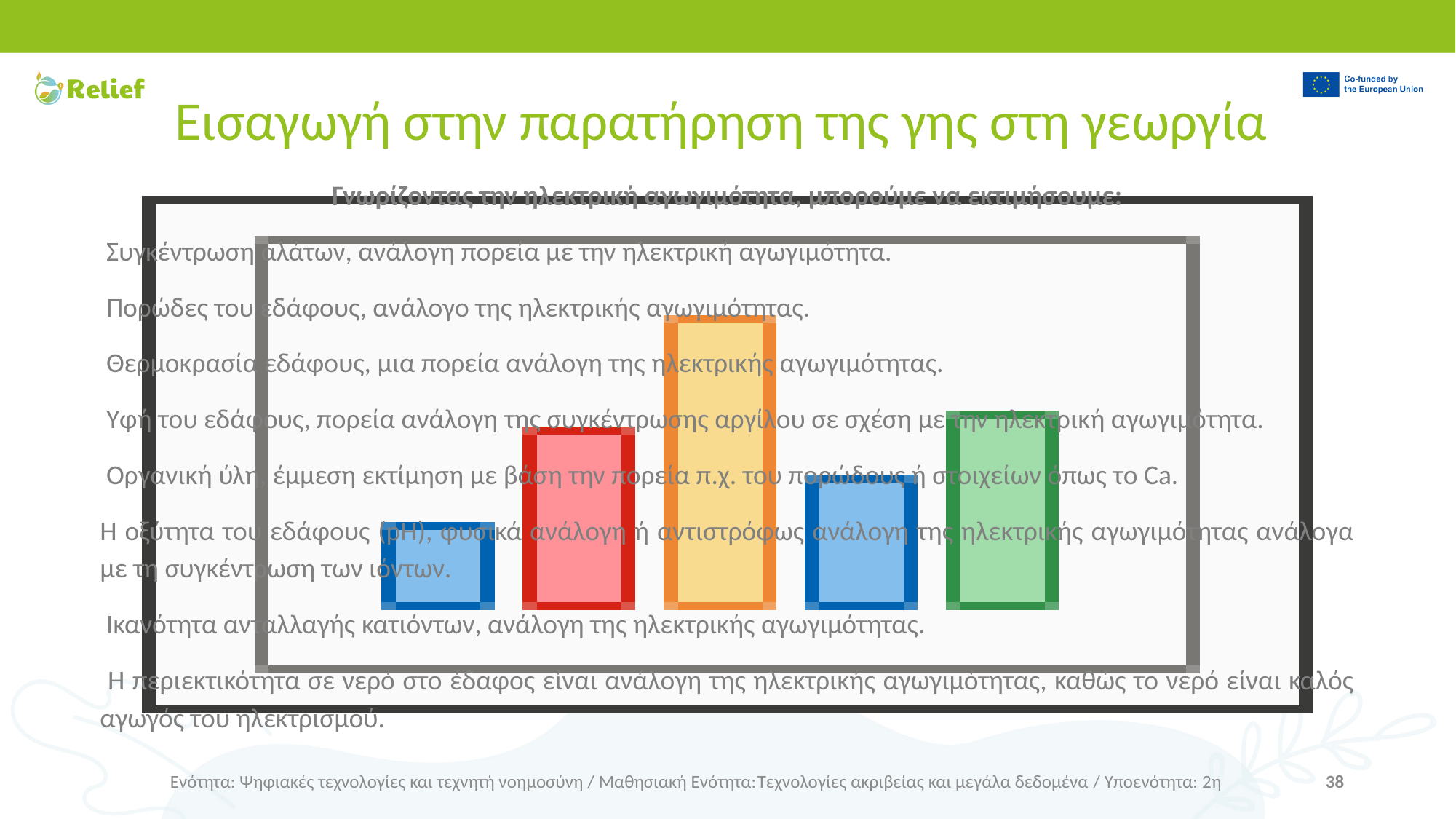

# Εισαγωγή στην παρατήρηση της γης στη γεωργία
Γνωρίζοντας την ηλεκτρική αγωγιμότητα, μπορούμε να εκτιμήσουμε:
 Συγκέντρωση αλάτων, ανάλογη πορεία με την ηλεκτρική αγωγιμότητα.
 Πορώδες του εδάφους, ανάλογο της ηλεκτρικής αγωγιμότητας.
 Θερμοκρασία εδάφους, μια πορεία ανάλογη της ηλεκτρικής αγωγιμότητας.
 Υφή του εδάφους, πορεία ανάλογη της συγκέντρωσης αργίλου σε σχέση με την ηλεκτρική αγωγιμότητα.
 Οργανική ύλη, έμμεση εκτίμηση με βάση την πορεία π.χ. του πορώδους ή στοιχείων όπως το Ca.
Η οξύτητα του εδάφους (pH), φυσικά ανάλογη ή αντιστρόφως ανάλογη της ηλεκτρικής αγωγιμότητας ανάλογα με τη συγκέντρωση των ιόντων.
 Ικανότητα ανταλλαγής κατιόντων, ανάλογη της ηλεκτρικής αγωγιμότητας.
 Η περιεκτικότητα σε νερό στο έδαφος είναι ανάλογη της ηλεκτρικής αγωγιμότητας, καθώς το νερό είναι καλός αγωγός του ηλεκτρισμού.

Ενότητα: Ψηφιακές τεχνολογίες και τεχνητή νοημοσύνη / Μαθησιακή Ενότητα:Τεχνολογίες ακριβείας και μεγάλα δεδομένα / Υποενότητα: 2η
38